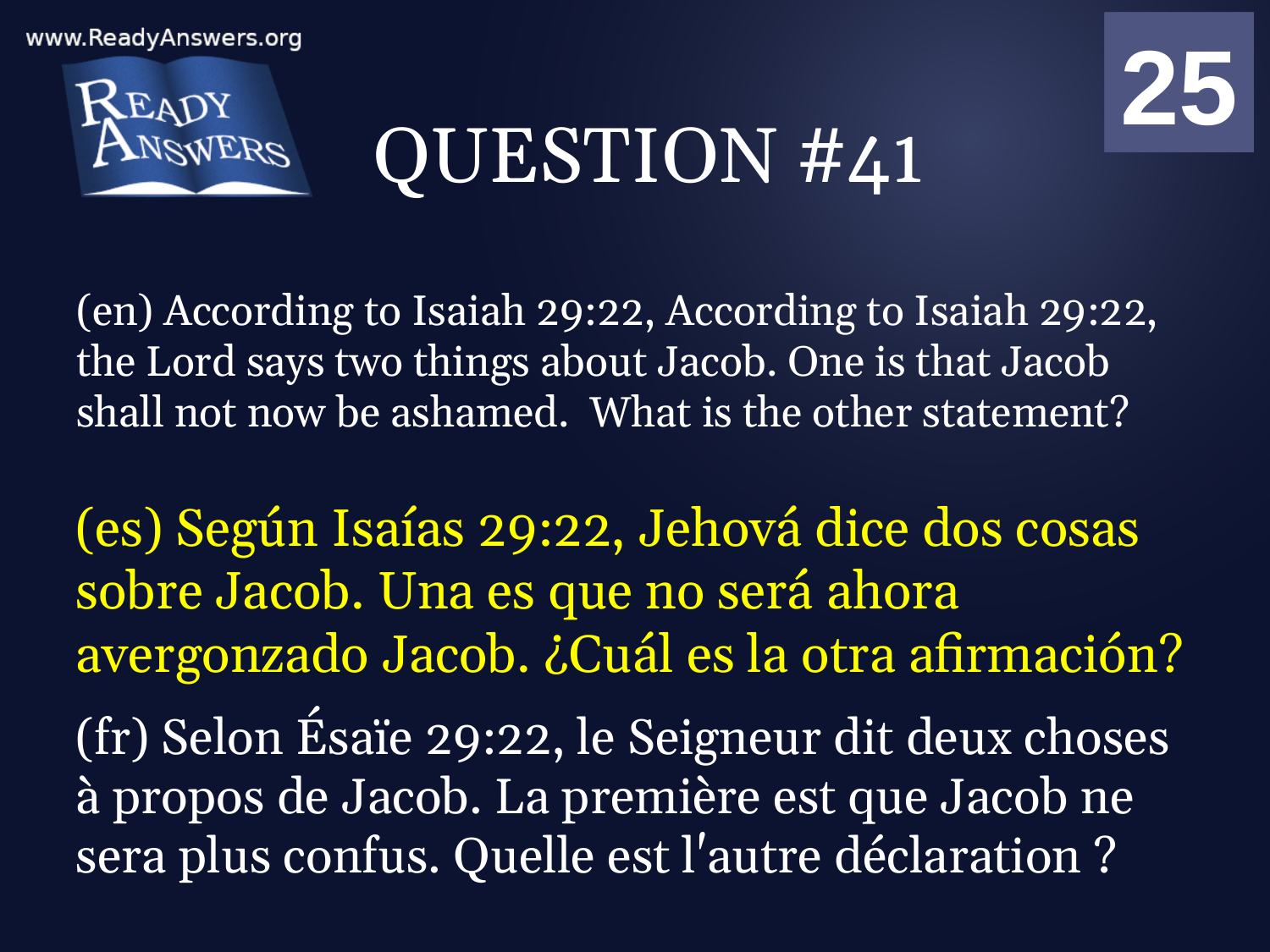

01
02
03
04
05
06
07
08
09
10
11
12
13
14
15
16
17
18
19
20
21
22
23
24
25
00
# QUESTION #41
(en) According to Isaiah 29:22, According to Isaiah 29:22, the Lord says two things about Jacob. One is that Jacob shall not now be ashamed.  What is the other statement?
(es) Según Isaías 29:22, Jehová dice dos cosas sobre Jacob. Una es que no será ahora avergonzado Jacob. ¿Cuál es la otra afirmación?
(fr) Selon Ésaïe 29:22, le Seigneur dit deux choses à propos de Jacob. La première est que Jacob ne sera plus confus. Quelle est l'autre déclaration ?